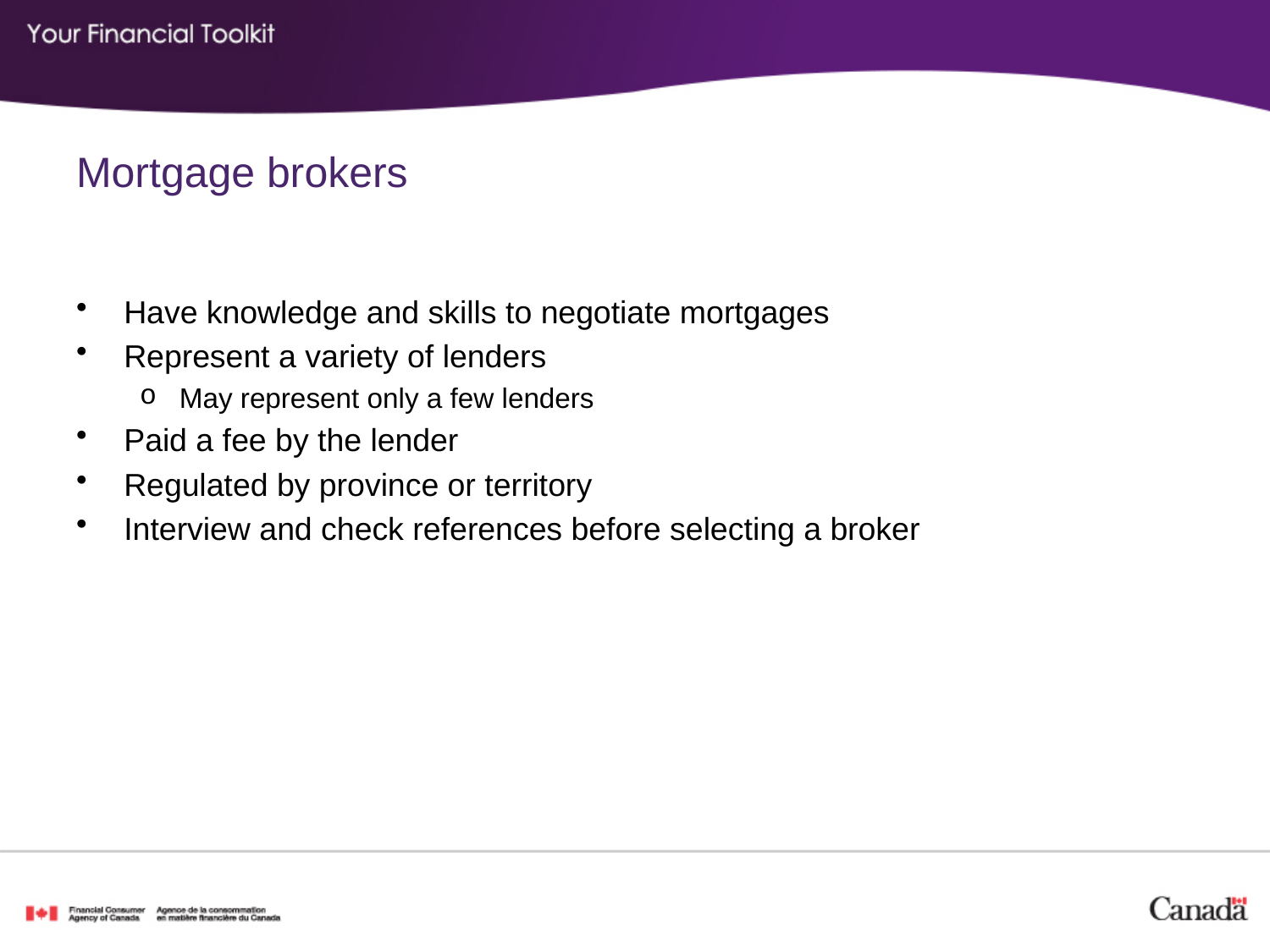

# Mortgage brokers
Have knowledge and skills to negotiate mortgages
Represent a variety of lenders
May represent only a few lenders
Paid a fee by the lender
Regulated by province or territory
Interview and check references before selecting a broker